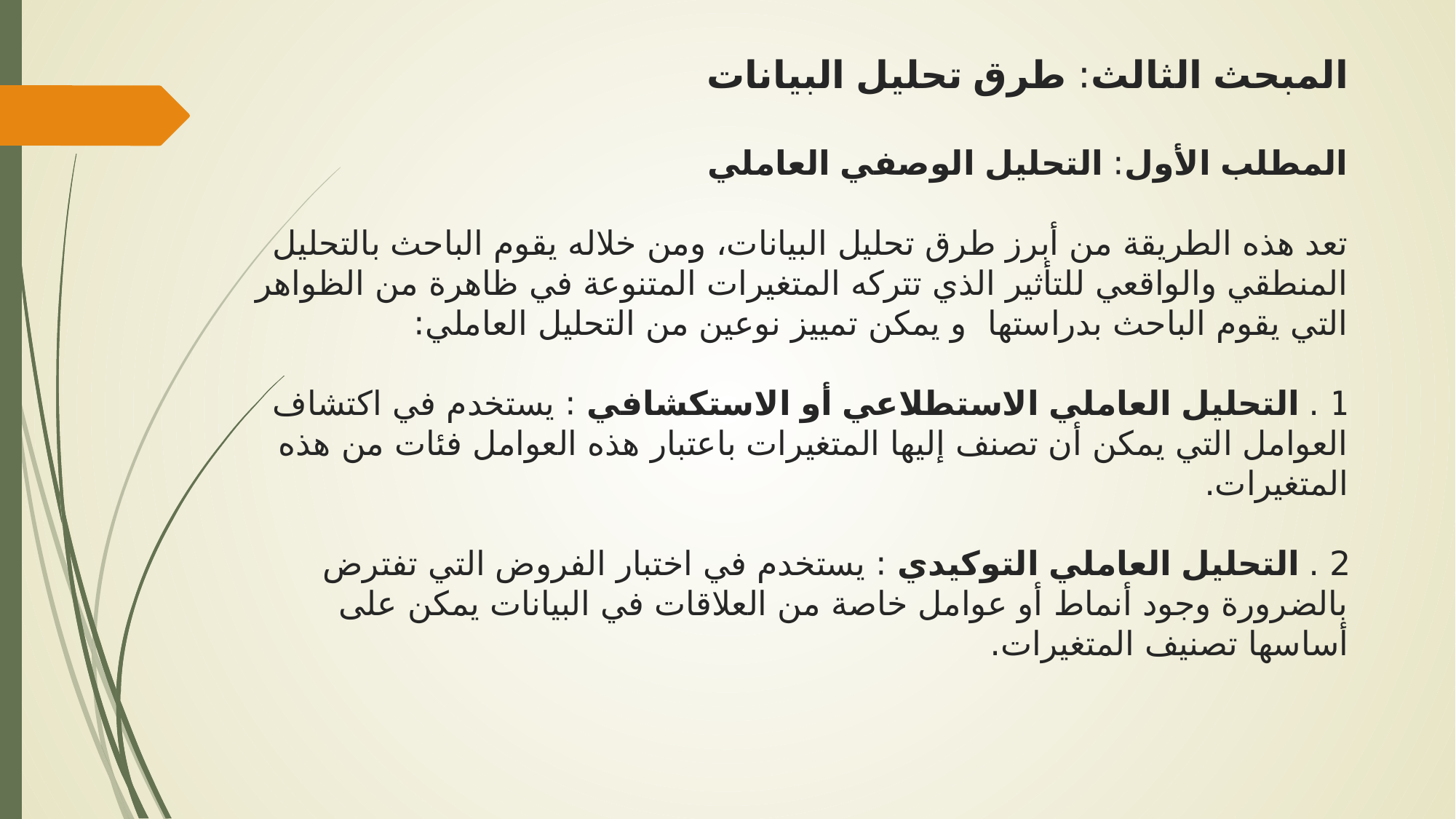

# المبحث الثالث: طرق تحليل البيانات المطلب الأول: التحليل الوصفي العاملي تعد هذه الطريقة من أبرز طرق تحليل البيانات، ومن خلاله يقوم الباحث بالتحليل المنطقي والواقعي للتأثير الذي تتركه المتغيرات المتنوعة في ظاهرة من الظواهر التي يقوم الباحث بدراستها  و يمكن تمييز نوعين من التحليل العاملي: 1 . التحليل العاملي الاستطلاعي أو الاستكشافي : يستخدم في اكتشاف العوامل التي يمكن أن تصنف إليها المتغيرات باعتبار هذه العوامل فئات من هذه المتغيرات. 2 . التحليل العاملي التوكيدي : يستخدم في اختبار الفروض التي تفترض بالضرورة وجود أنماط أو عوامل خاصة من العلاقات في البيانات يمكن على أساسها تصنيف المتغيرات.